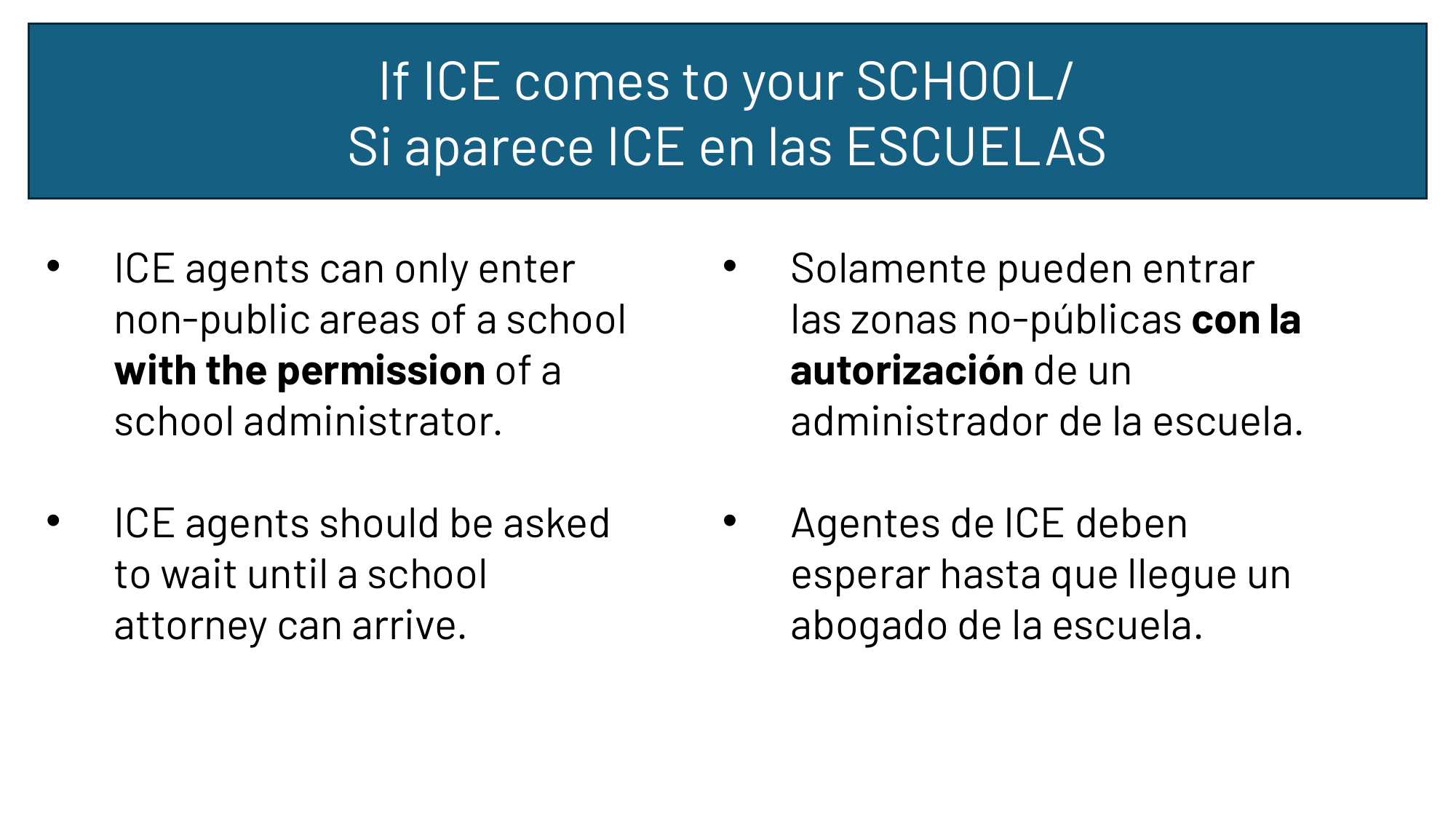

If ICE comes to your SCHOOL/
Si aparece ICE en las ESCUELAS
ICE agents can only enter non-public areas of a school with the permission of a school administrator.
ICE agents should be asked to wait until a school attorney can arrive.
Solamente pueden entrar las zonas no-públicas con la autorización de un administrador de la escuela.
Agentes de ICE deben esperar hasta que llegue un abogado de la escuela.